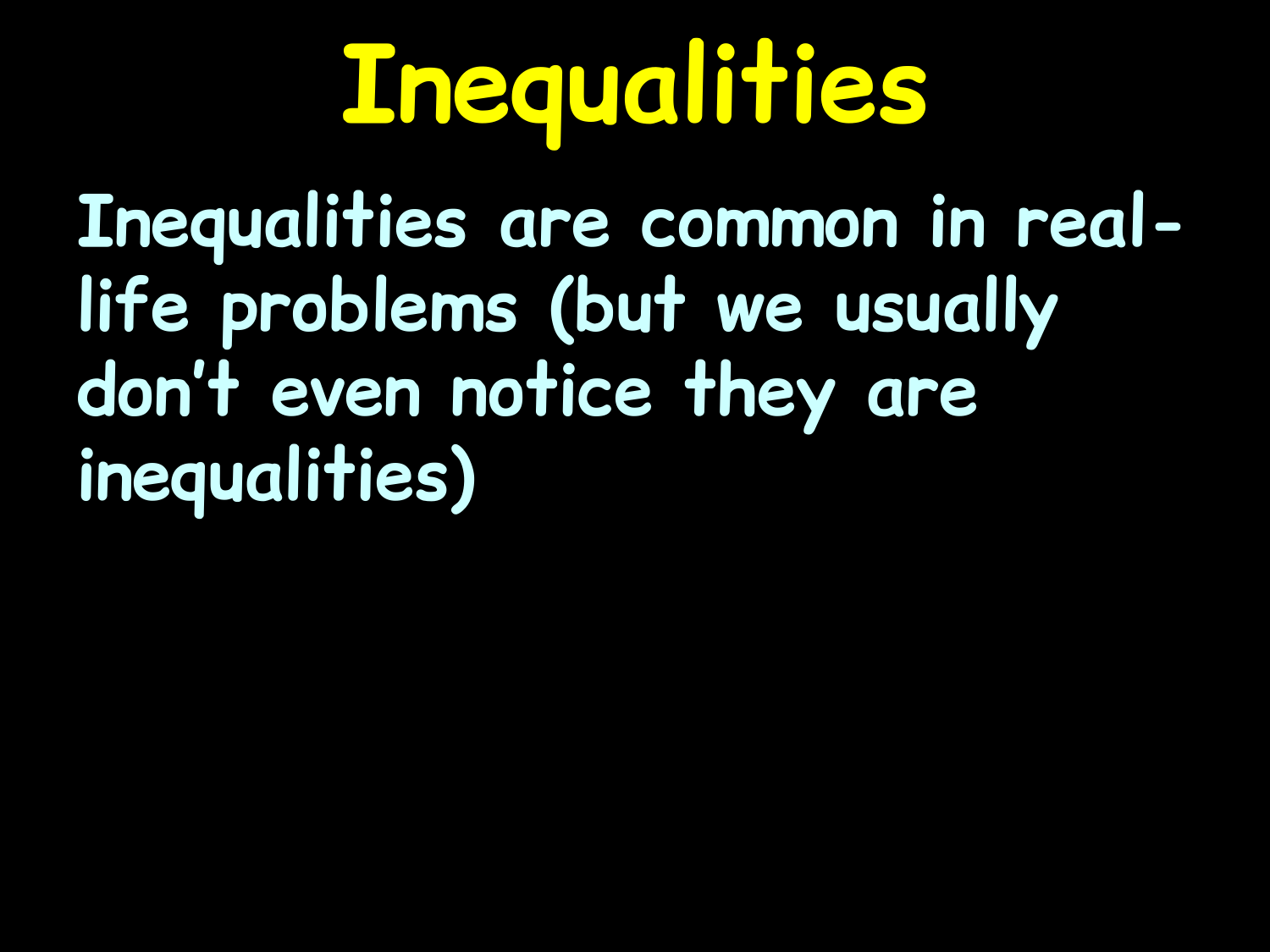

# Inequalities
Inequalities are common in real-life problems (but we usually don’t even notice they are inequalities)